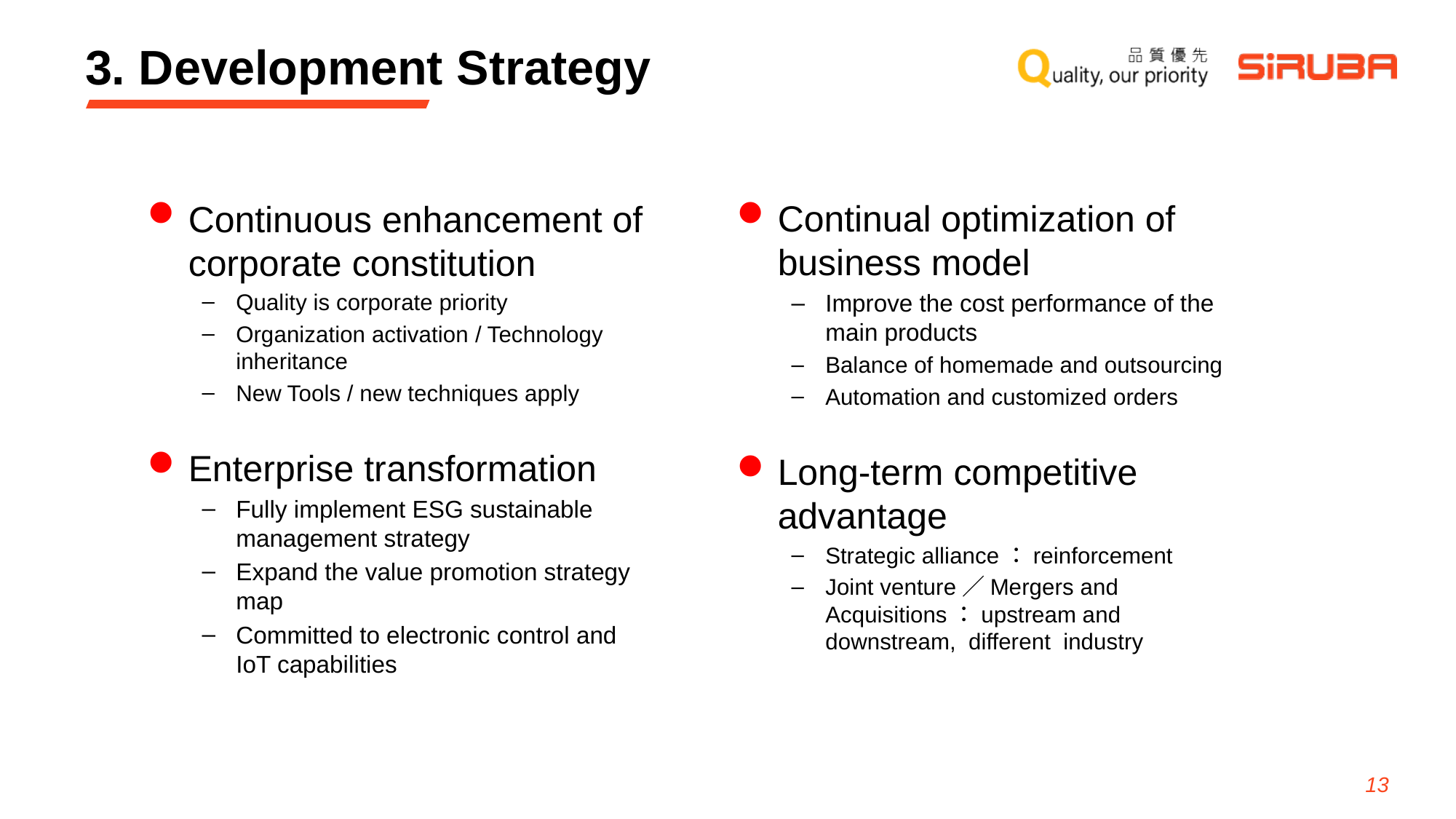

# 3. Development Strategy
Continuous enhancement of corporate constitution
Quality is corporate priority
Organization activation / Technology inheritance
New Tools / new techniques apply

Enterprise transformation
Fully implement ESG sustainable management strategy
Expand the value promotion strategy map
Committed to electronic control and IoT capabilities

Continual optimization of business model
Improve the cost performance of the main products
Balance of homemade and outsourcing
Automation and customized orders

Long-term competitive advantage
Strategic alliance：reinforcement
Joint venture／Mergers and Acquisitions：upstream and downstream,  different  industry

13